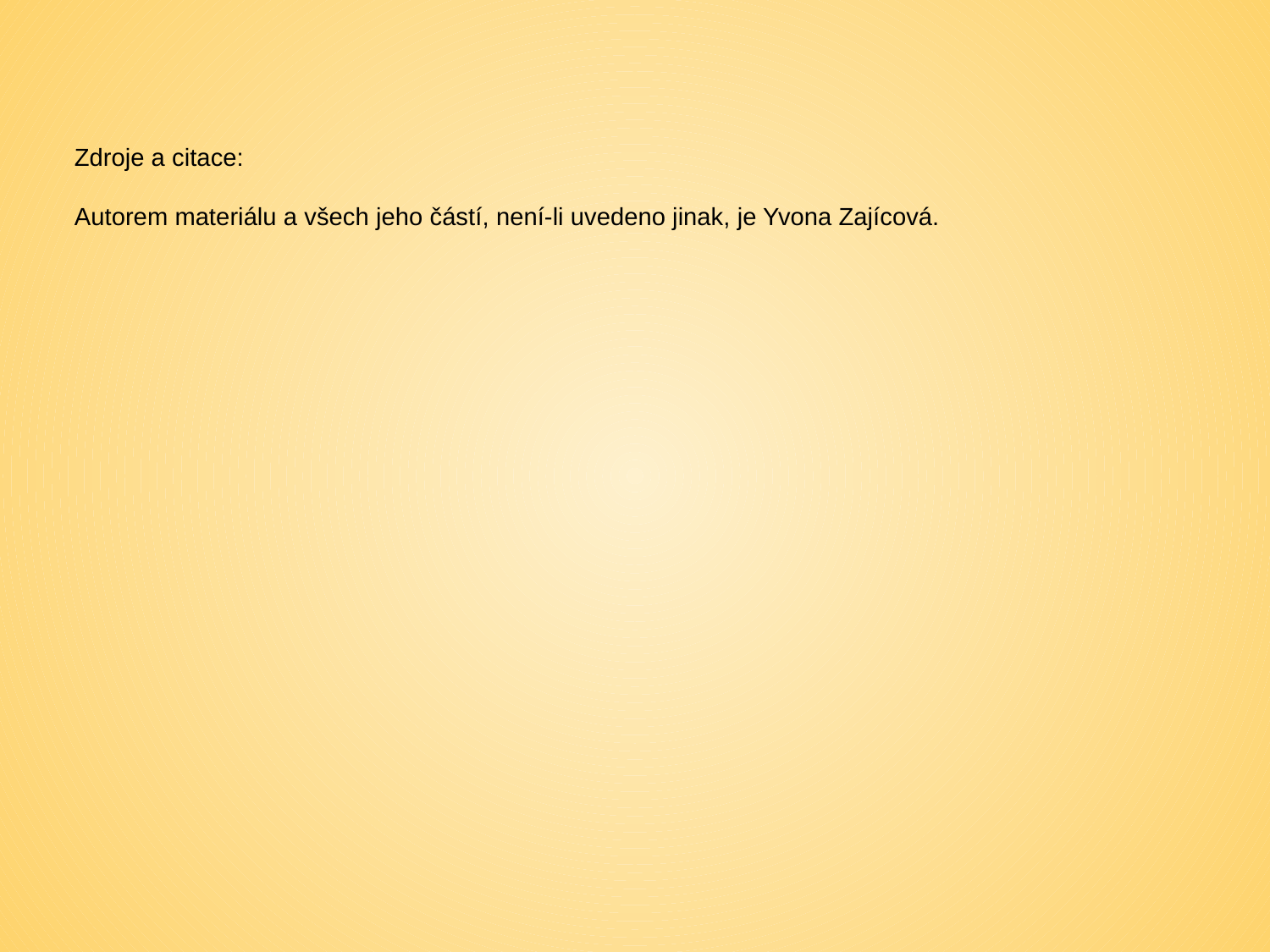

Zdroje a citace:

Autorem materiálu a všech jeho částí, není-li uvedeno jinak, je Yvona Zajícová.